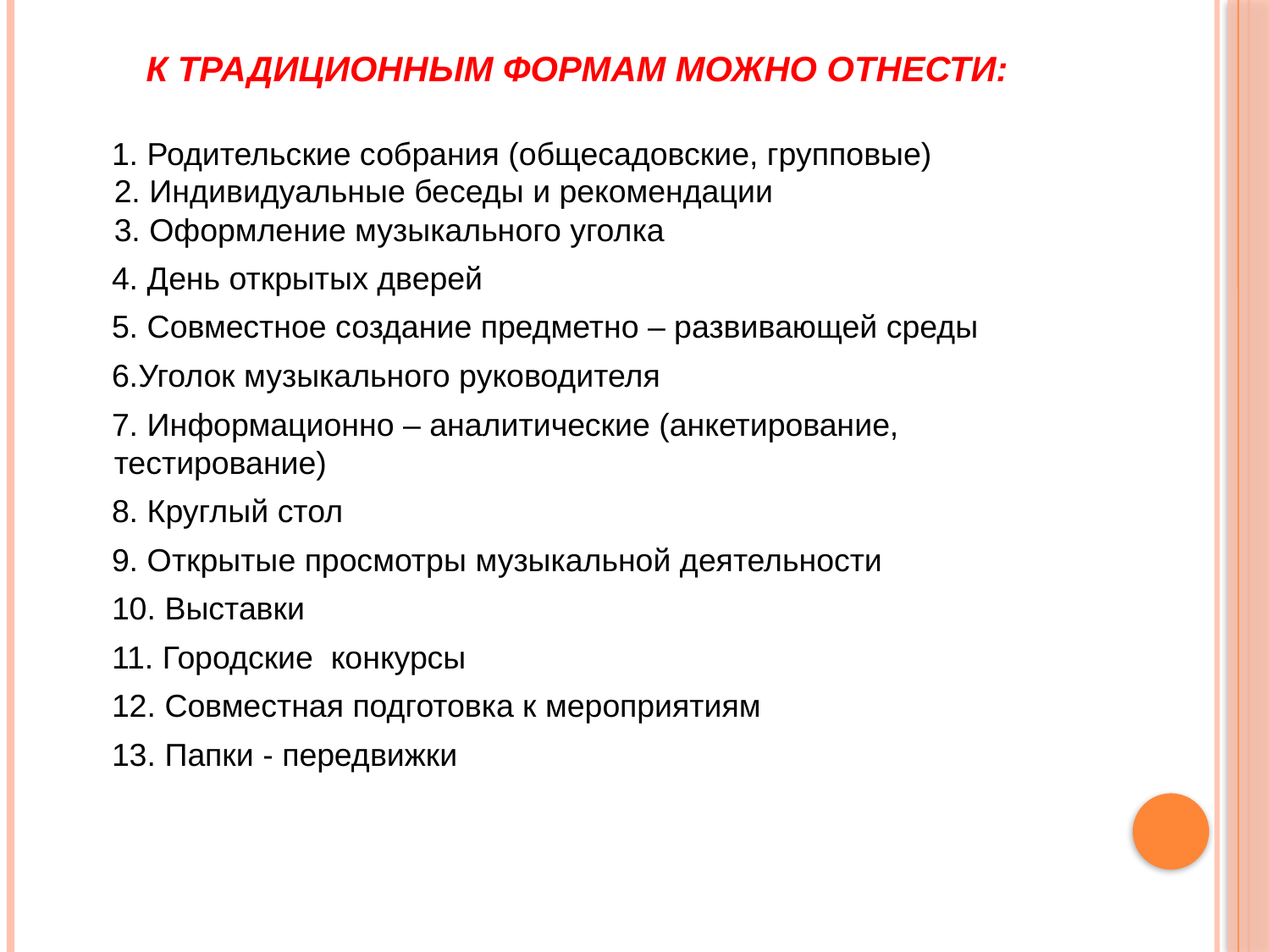

# К традиционным формам можно отнести:
    1. Родительские собрания (общесадовские, групповые) 
2. Индивидуальные беседы и рекомендации
3. Оформление музыкального уголка
    4. День открытых дверей
    5. Совместное создание предметно – развивающей среды
    6.Уголок музыкального руководителя
    7. Информационно – аналитические (анкетирование, тестирование)
    8. Круглый стол
    9. Открытые просмотры музыкальной деятельности
    10. Выставки
    11. Городские  конкурсы
    12. Совместная подготовка к мероприятиям
    13. Папки - передвижки